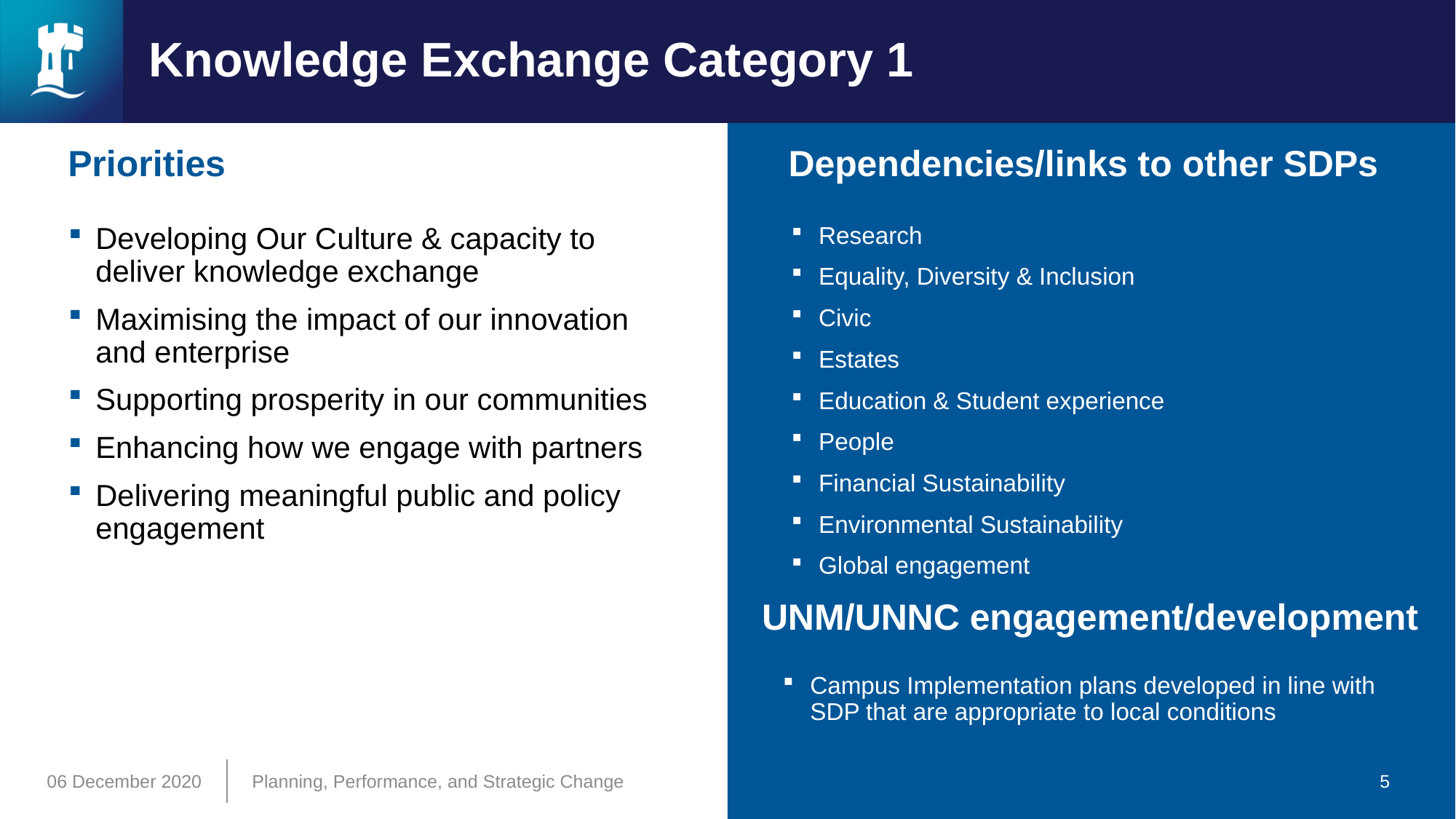

# Knowledge Exchange Category 1
Priorities
Dependencies/links to other SDPs
Developing Our Culture & capacity to deliver knowledge exchange
Maximising the impact of our innovation and enterprise
Supporting prosperity in our communities
Enhancing how we engage with partners
Delivering meaningful public and policy engagement

Research
Equality, Diversity & Inclusion
Civic
Estates
Education & Student experience
People
Financial Sustainability
Environmental Sustainability
Global engagement

UNM/UNNC engagement/development
UNM/UNNC engagement/ development
Campus Implementation plans developed in line with SDP that are appropriate to local conditions

06 December 2020
Planning, Performance, and Strategic Change
5